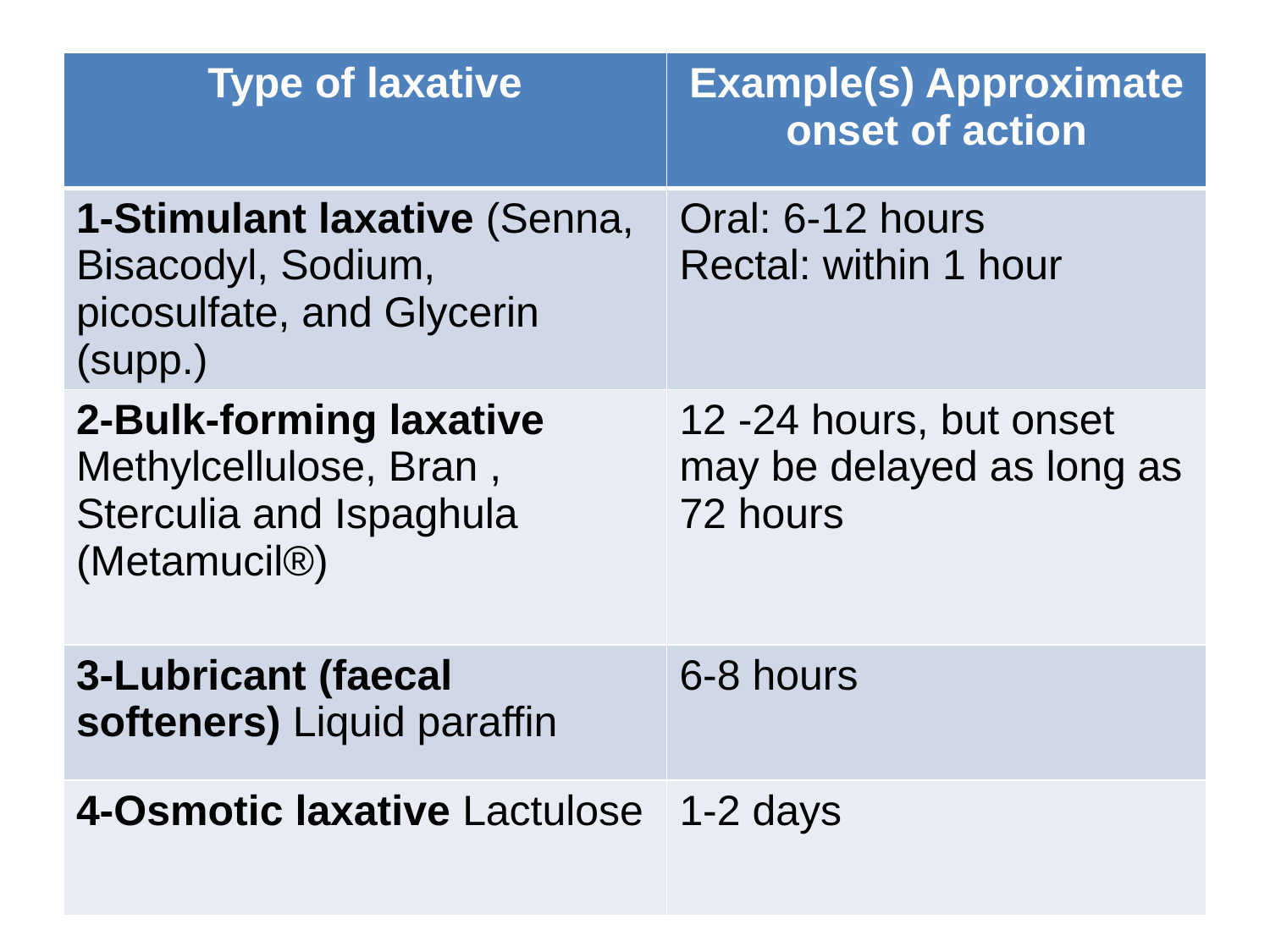

#
| Type of laxative | Example(s) Approximate onset of action |
| --- | --- |
| 1-Stimulant laxative (Senna, Bisacodyl, Sodium, picosulfate, and Glycerin (supp.) | Oral: 6-12 hours Rectal: within 1 hour |
| 2-Bulk-forming laxative Methylcellulose, Bran , Sterculia and Ispaghula (Metamucil®) | 12 -24 hours, but onset may be delayed as long as 72 hours |
| 3-Lubricant (faecal softeners) Liquid paraffin | 6-8 hours |
| 4-Osmotic laxative Lactulose | 1-2 days |